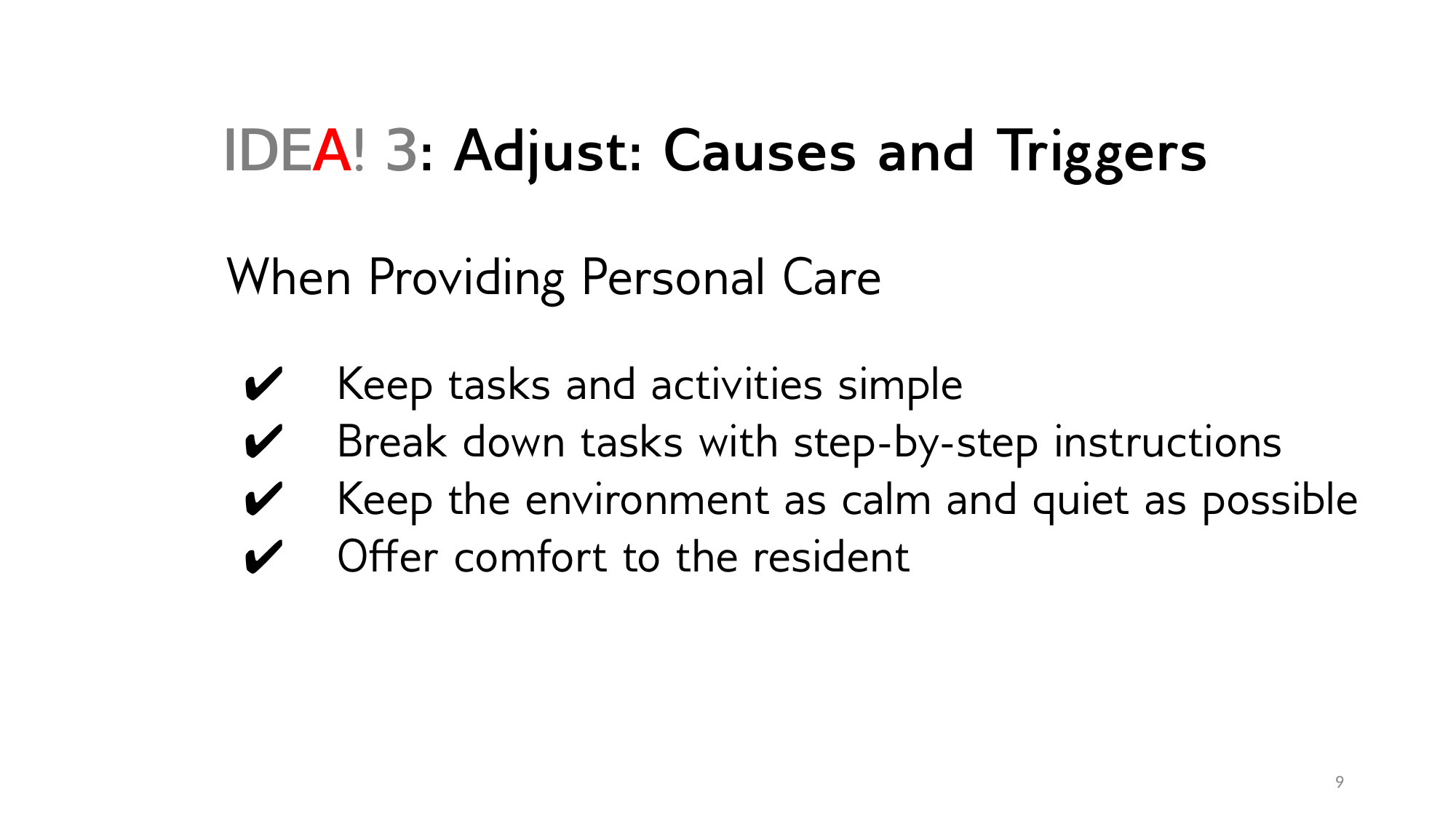

IDEA! 3: Adjust: Causes and Triggers
    When Providing Personal Care

 Keep tasks and activities simple
 Break down tasks with step-by-step instructions
 Keep the environment as calm and quiet as possible
 Offer comfort to the resident

9